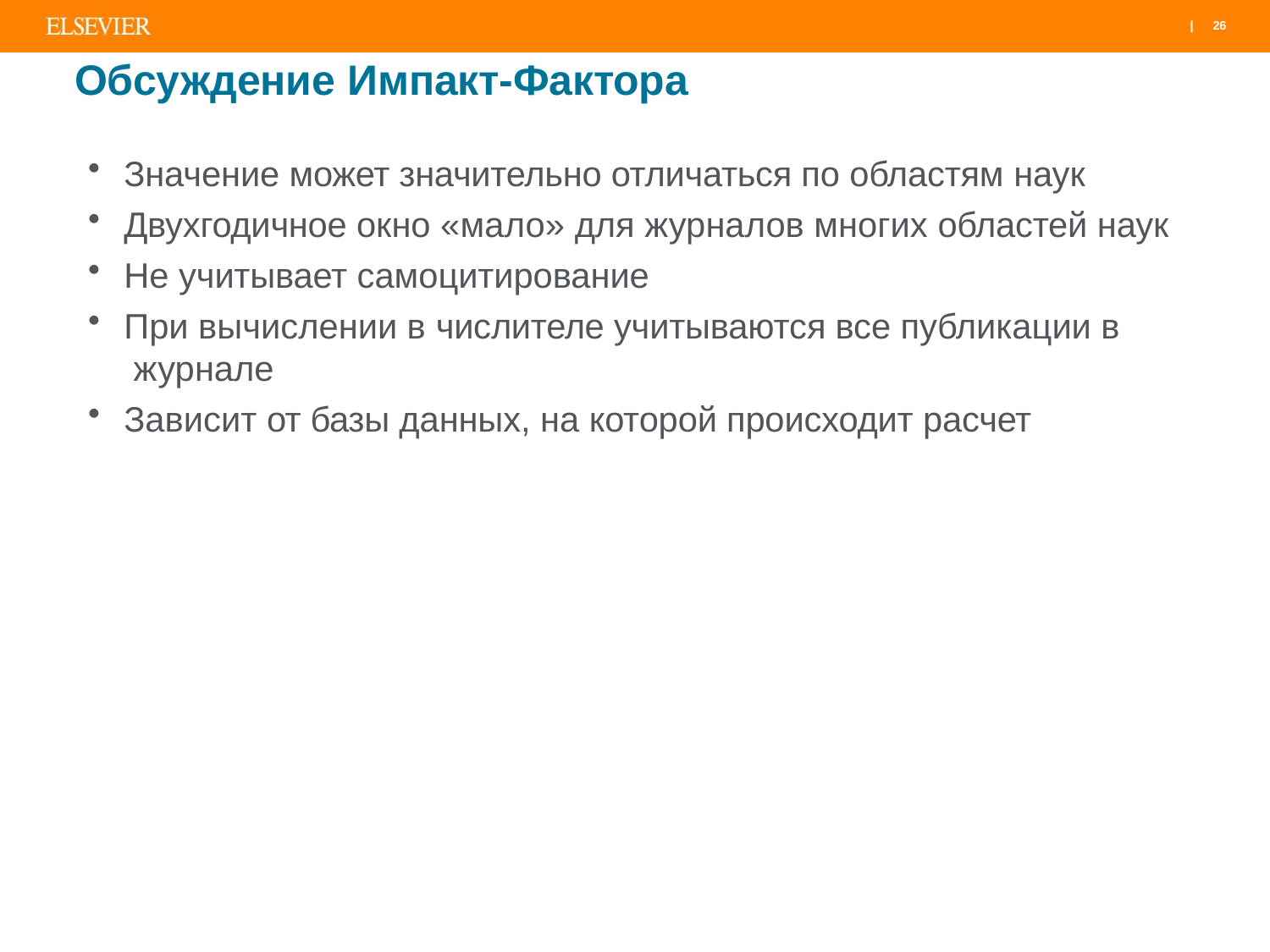

|	26
# Обсуждение Импакт-Фактора
Значение может значительно отличаться по областям наук
Двухгодичное окно «мало» для журналов многих областей наук
Не учитывает самоцитирование
При вычислении в числителе учитываются все публикации в  журнале
Зависит от базы данных, на которой происходит расчет